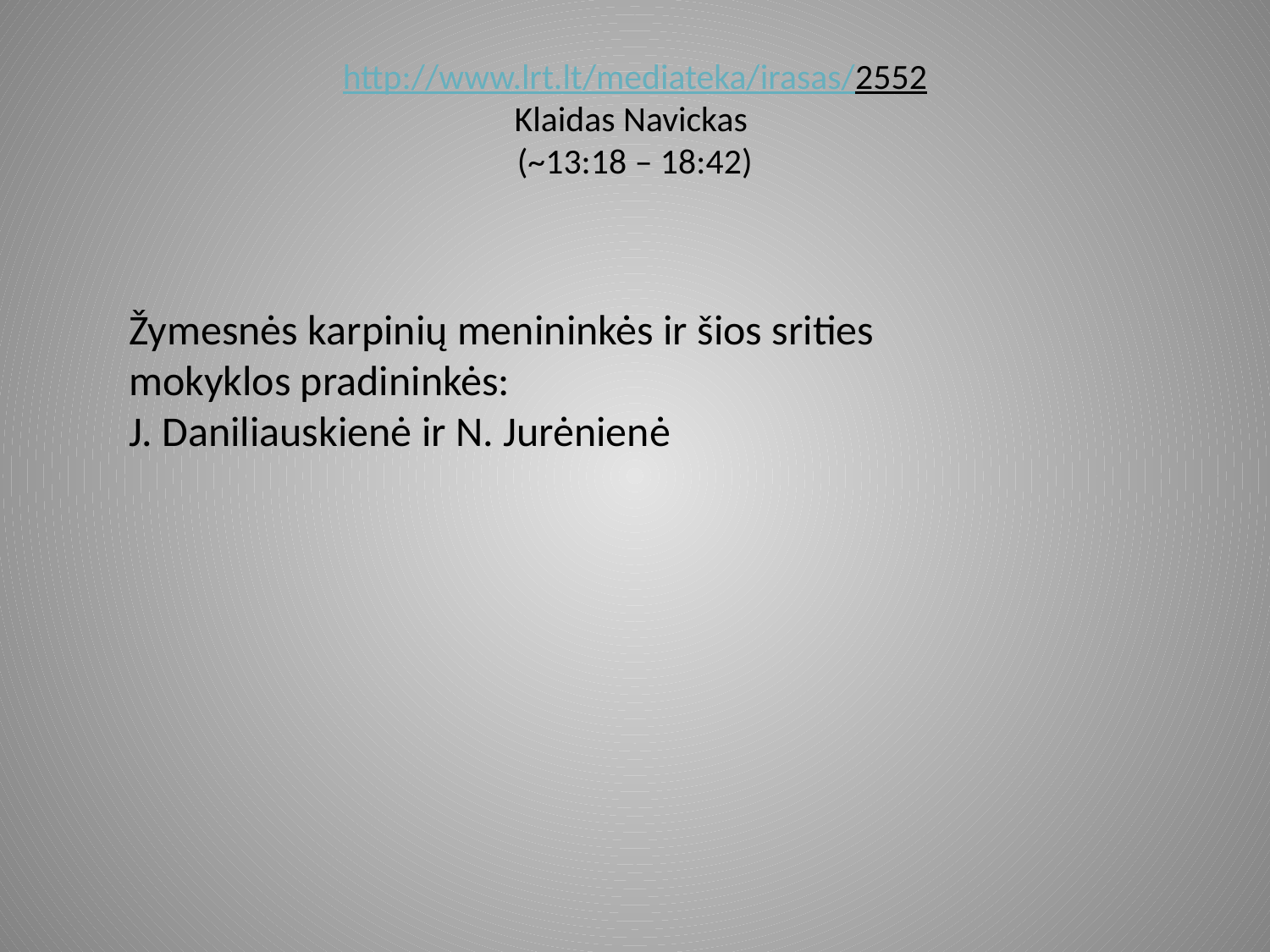

# http://www.lrt.lt/mediateka/irasas/2552 Klaidas Navickas (~13:18 – 18:42)

Žymesnės karpinių menininkės ir šios srities
mokyklos pradininkės:
J. Daniliauskienė ir N. Jurėnienė